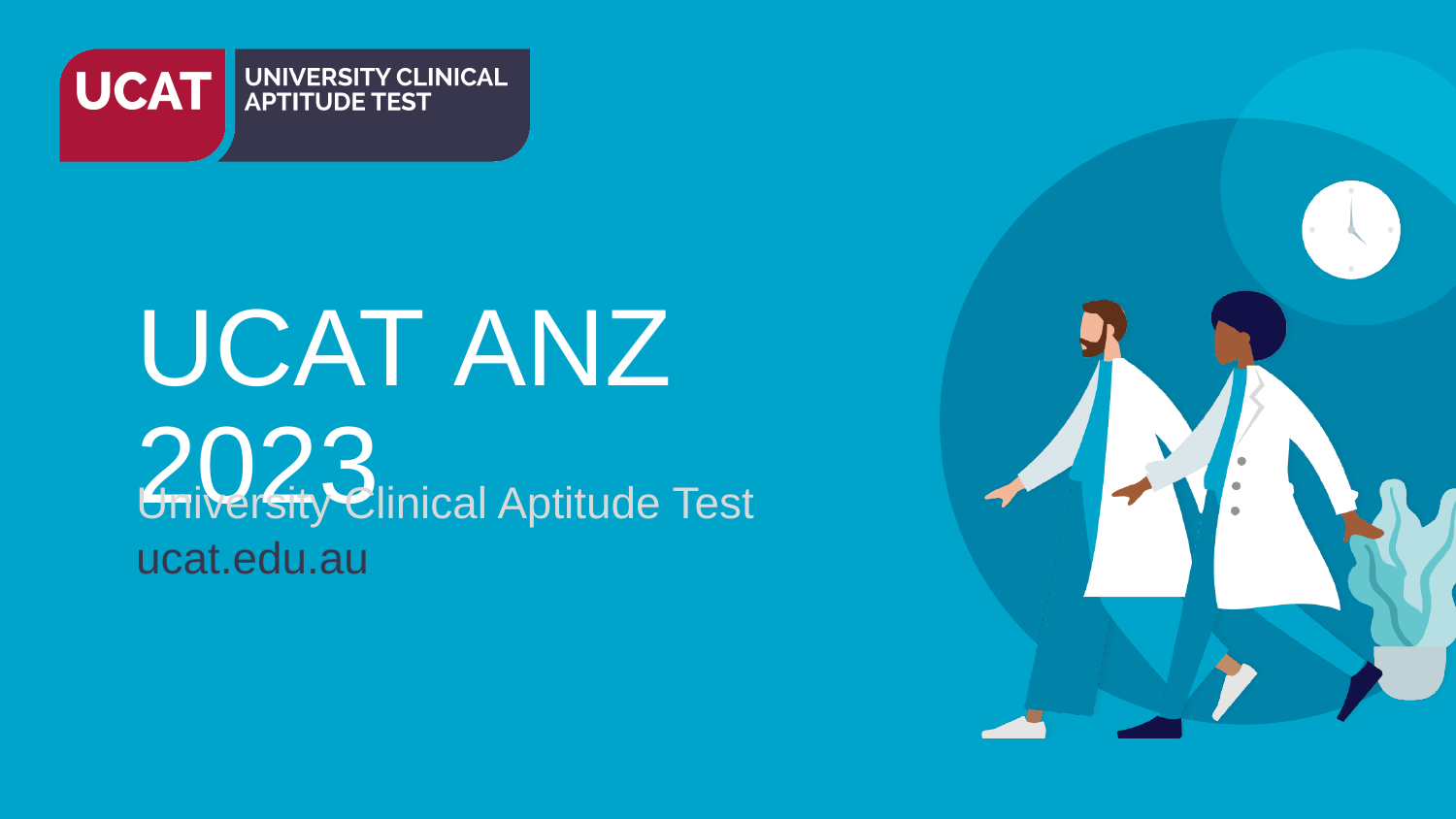

# UCAT ANZ 2023
University Clinical Aptitude Test

ucat.edu.au